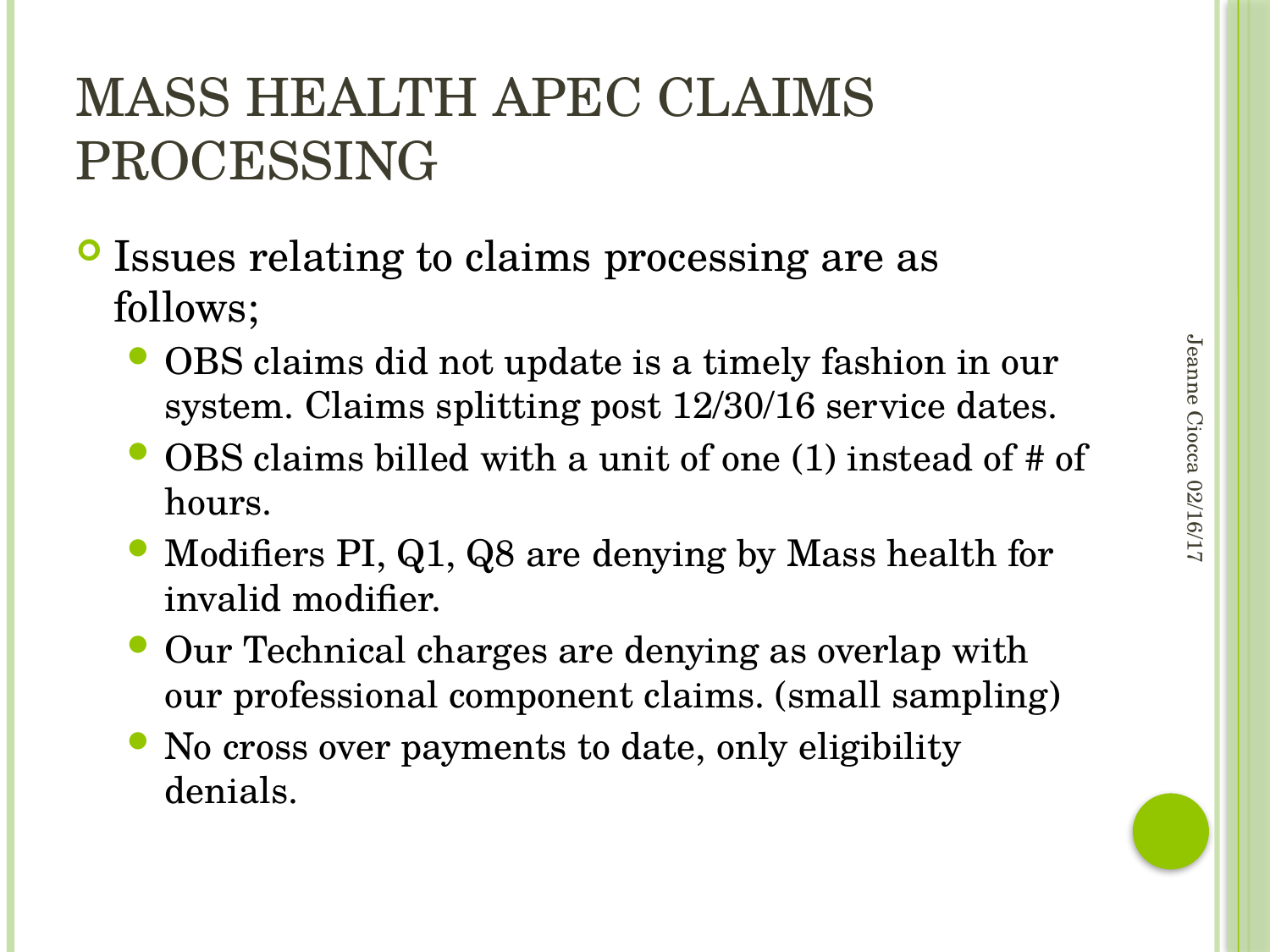

# Mass health APEC claims processing
Issues relating to claims processing are as follows;
OBS claims did not update is a timely fashion in our system. Claims splitting post 12/30/16 service dates.
OBS claims billed with a unit of one (1) instead of # of hours.
Modifiers PI, Q1, Q8 are denying by Mass health for invalid modifier.
Our Technical charges are denying as overlap with our professional component claims. (small sampling)
No cross over payments to date, only eligibility denials.
Jeanne Ciocca 02/16/17